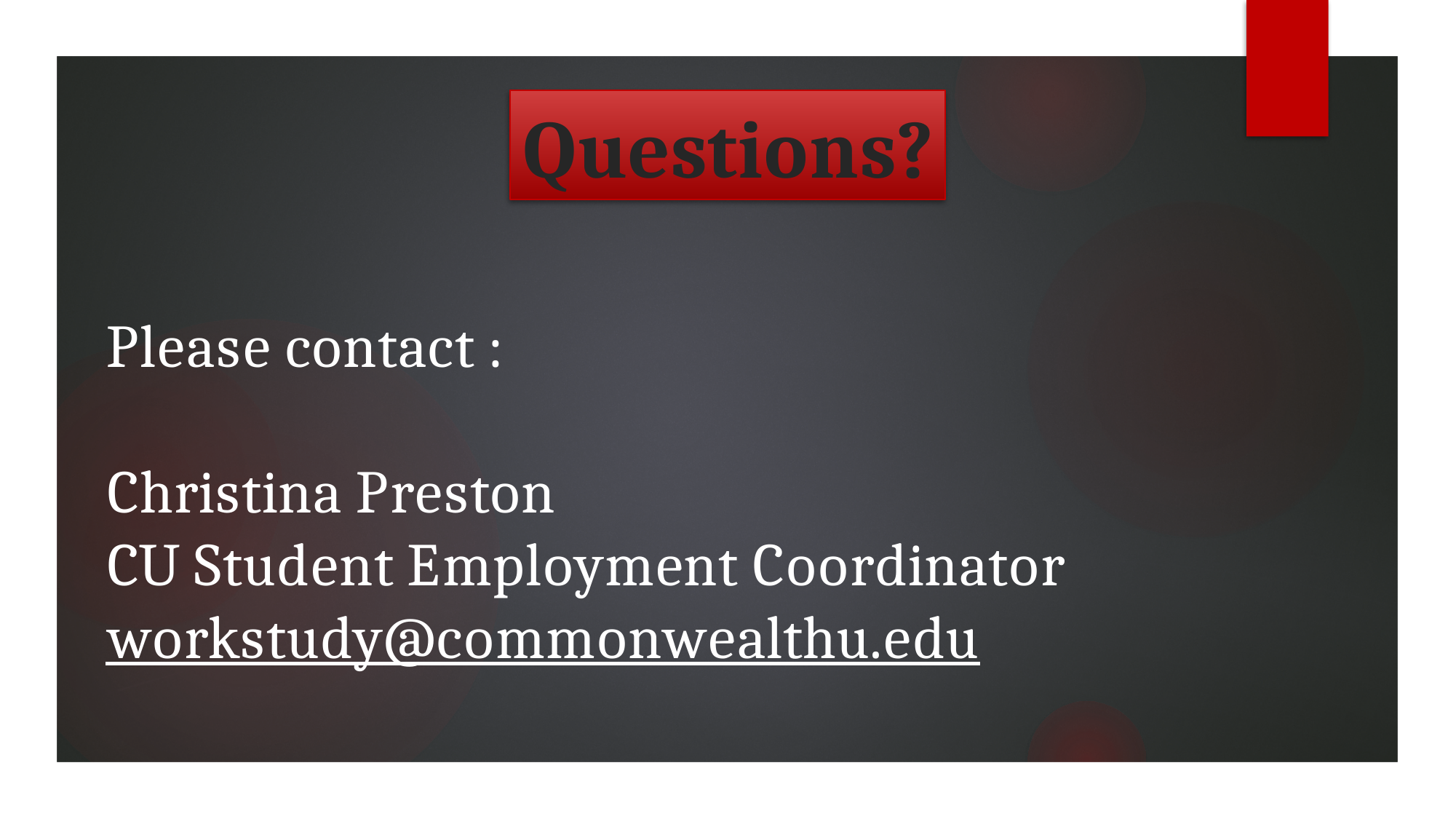

Questions?
Please contact :

Christina Preston
CU Student Employment Coordinator
workstudy@commonwealthu.edu